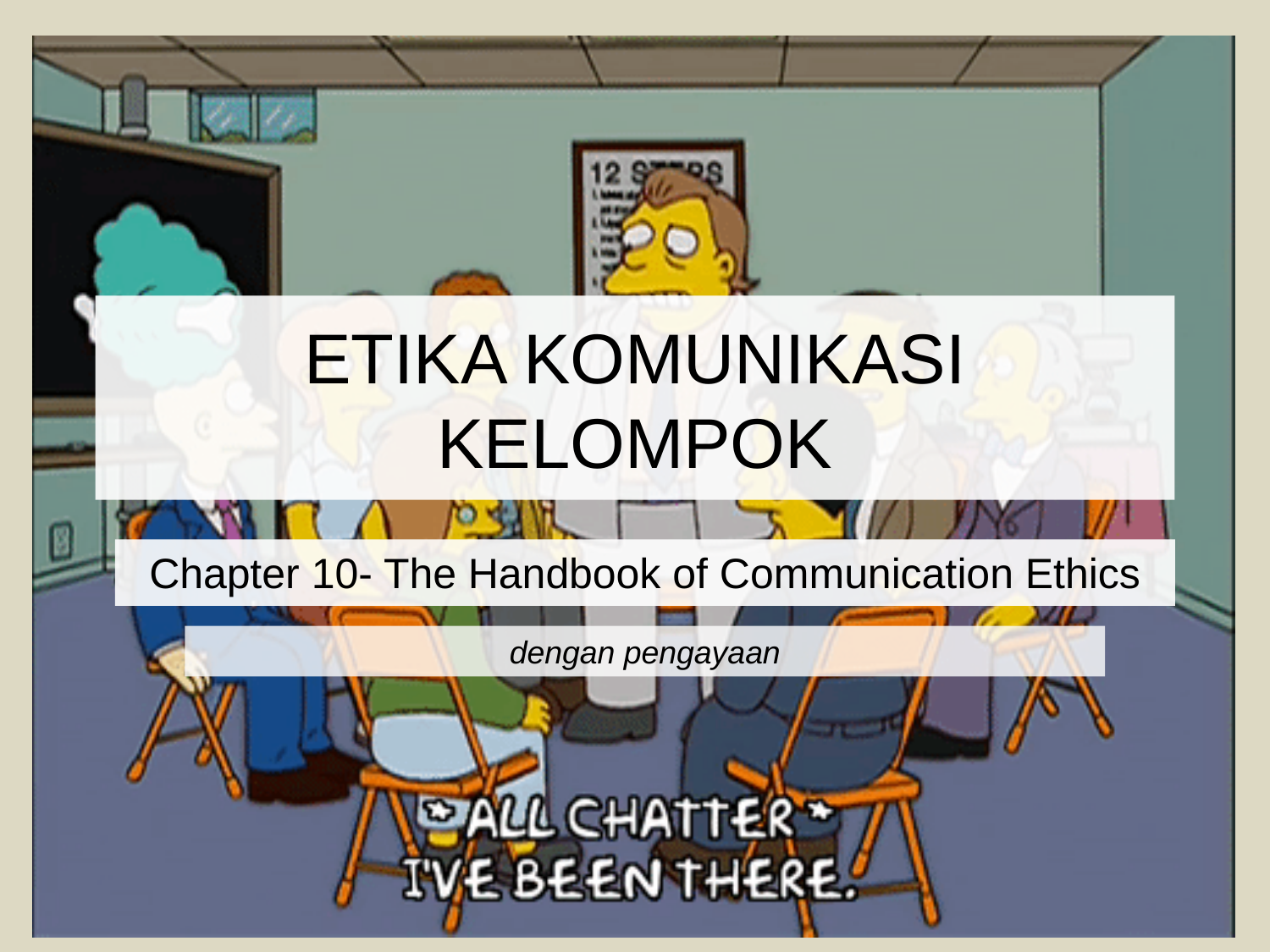

# ETIKA KOMUNIKASI KELOMPOK
Chapter 10- The Handbook of Communication Ethics